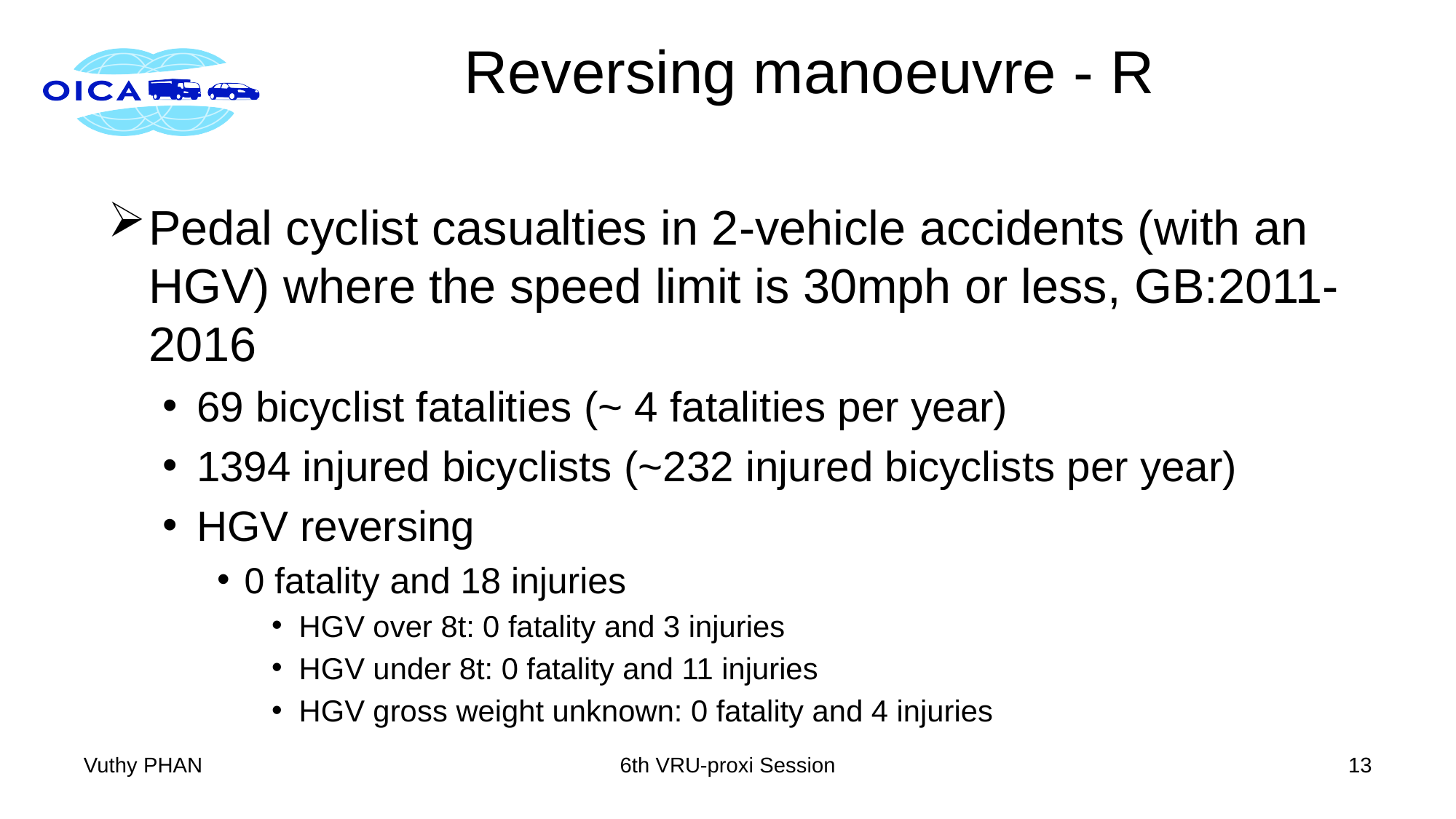

# Reversing manoeuvre - R
Pedal cyclist casualties in 2-vehicle accidents (with an HGV) where the speed limit is 30mph or less, GB:2011-2016
69 bicyclist fatalities (~ 4 fatalities per year)
1394 injured bicyclists (~232 injured bicyclists per year)
HGV reversing
0 fatality and 18 injuries
HGV over 8t: 0 fatality and 3 injuries
HGV under 8t: 0 fatality and 11 injuries
HGV gross weight unknown: 0 fatality and 4 injuries
Vuthy PHAN
6th VRU-proxi Session
13